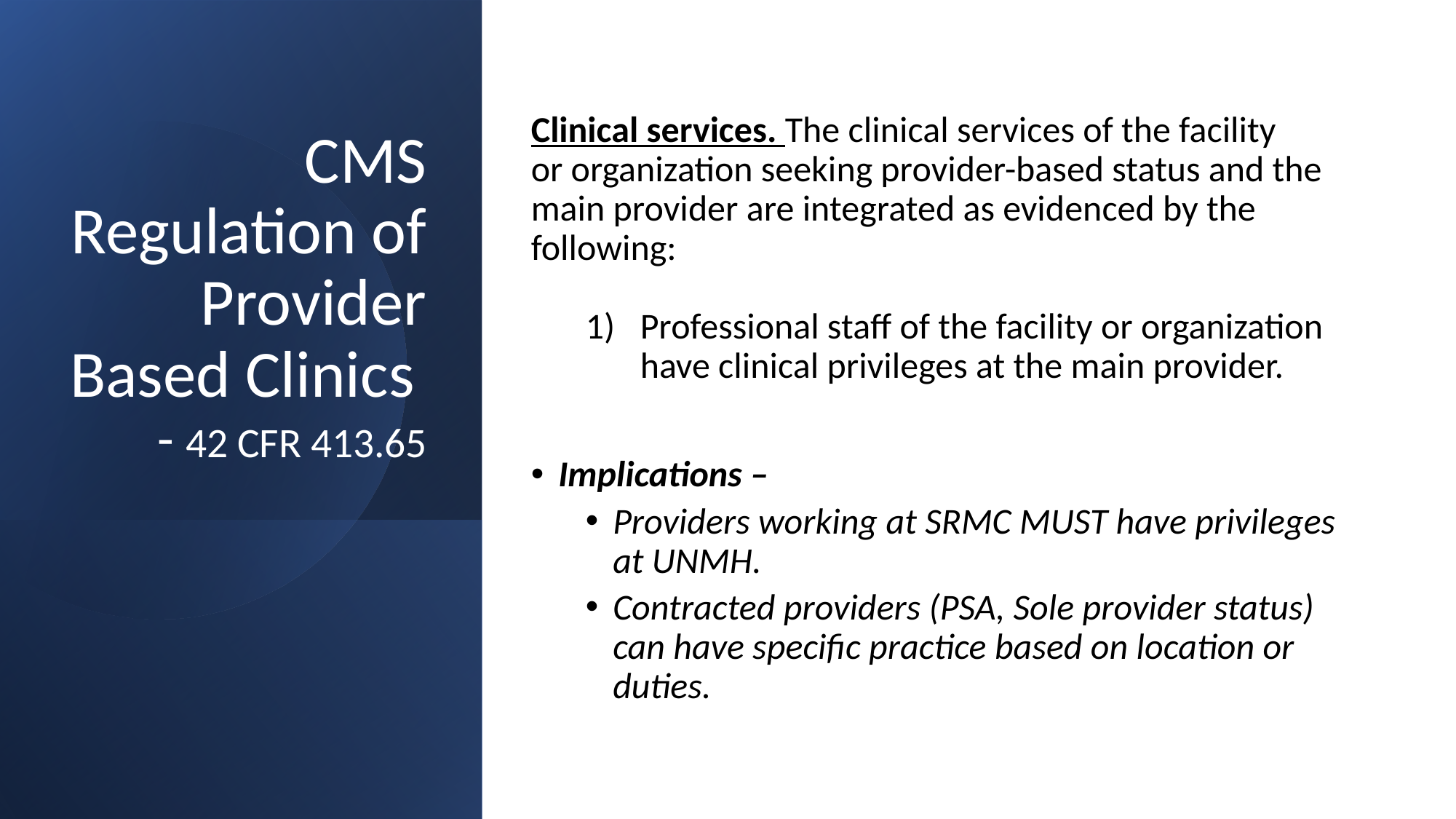

# CMS Regulation of Provider Based Clinics  - 42 CFR 413.65
Clinical services. The clinical services of the facility or organization seeking provider-based status and the main provider are integrated as evidenced by the following:

Professional staff of the facility or organization have clinical privileges at the main provider.

Implications –
Providers working at SRMC MUST have privileges at UNMH.
Contracted providers (PSA, Sole provider status) can have specific practice based on location or duties.